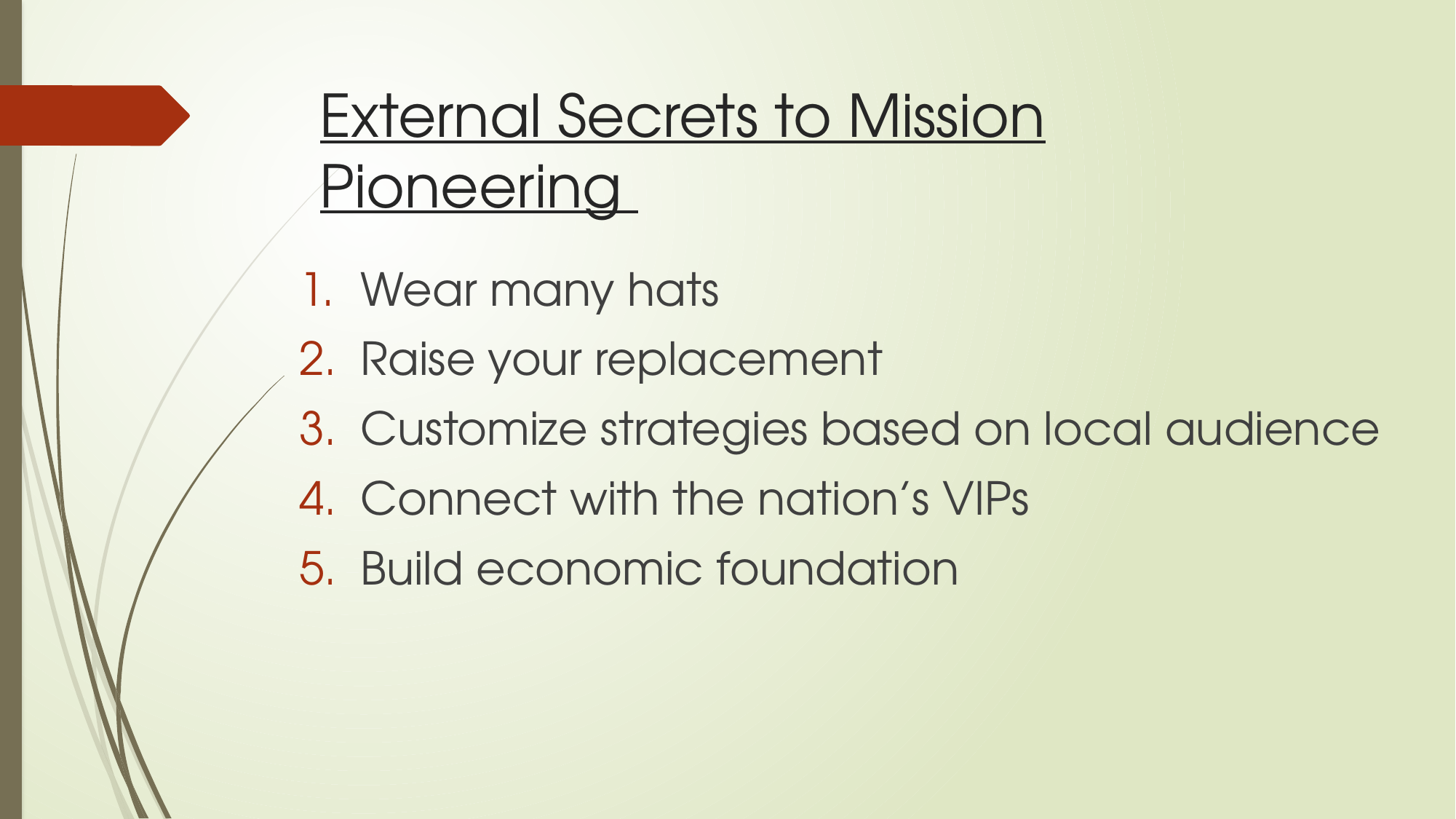

# External Secrets to Mission Pioneering
Wear many hats
Raise your replacement
Customize strategies based on local audience
Connect with the nation’s VIPs
Build economic foundation